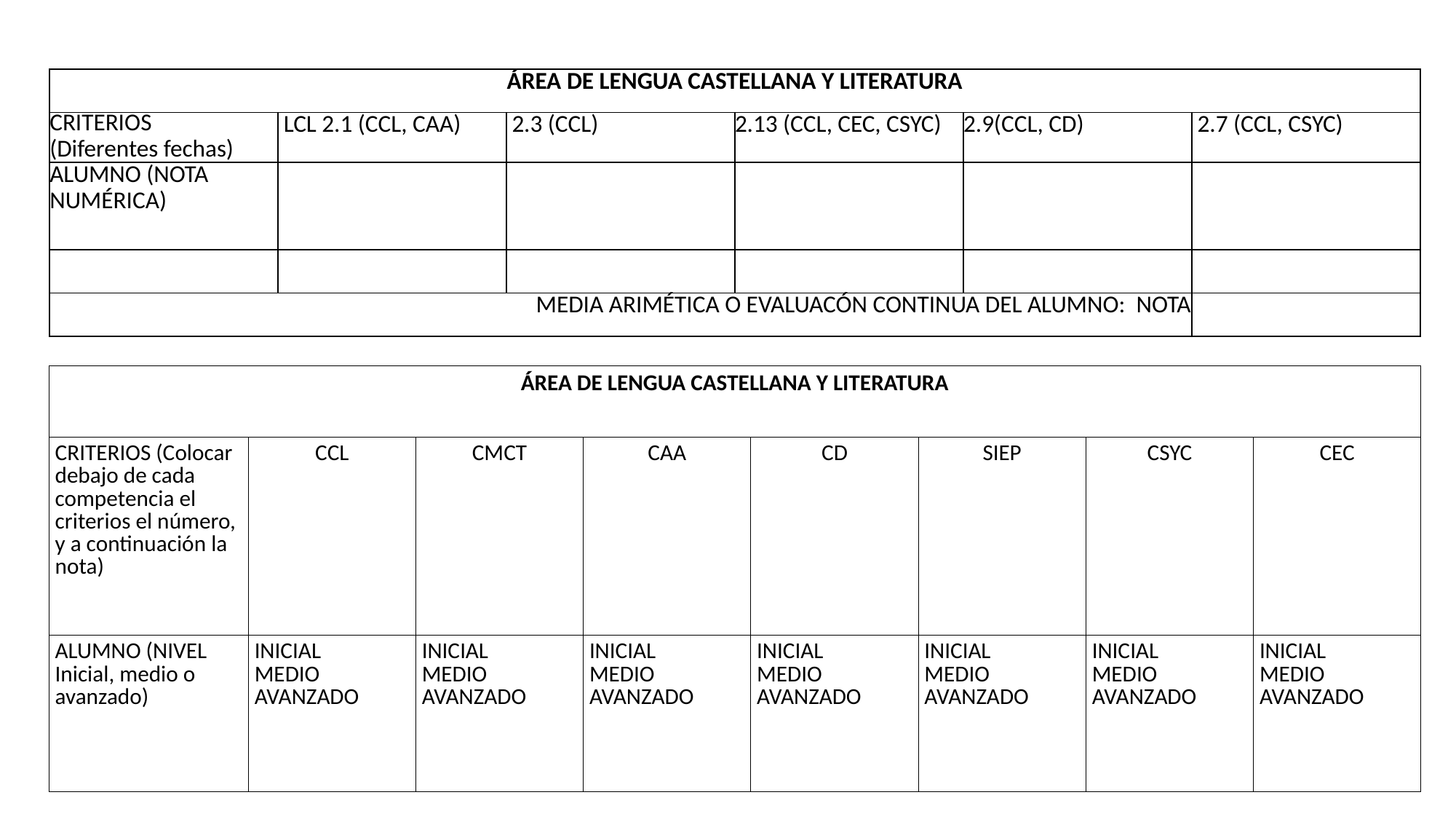

| ÁREA DE LENGUA CASTELLANA Y LITERATURA |  |  |  |  |  |
| --- | --- | --- | --- | --- | --- |
| CRITERIOS (Diferentes fechas) | LCL 2.1 (CCL, CAA) | 2.3 (CCL) | 2.13 (CCL, CEC, CSYC) | 2.9(CCL, CD) | 2.7 (CCL, CSYC) |
| ALUMNO (NOTA NUMÉRICA) |  |  |  |  |  |
|  |  |  |  |  |  |
| MEDIA ARIMÉTICA O EVALUACÓN CONTINUA DEL ALUMNO: NOTA |  |  |  |  |  |
| ÁREA DE LENGUA CASTELLANA Y LITERATURA |  |  |  |  |  |  |  |
| --- | --- | --- | --- | --- | --- | --- | --- |
| CRITERIOS (Colocar debajo de cada competencia el criterios el número, y a continuación la nota) | CCL | CMCT | CAA | CD | SIEP | CSYC | CEC |
| ALUMNO (NIVEL Inicial, medio o avanzado) | INICIAL MEDIO AVANZADO | INICIAL MEDIO AVANZADO | INICIAL MEDIO AVANZADO | INICIAL MEDIO AVANZADO | INICIAL MEDIO AVANZADO | INICIAL MEDIO AVANZADO | INICIAL MEDIO AVANZADO |